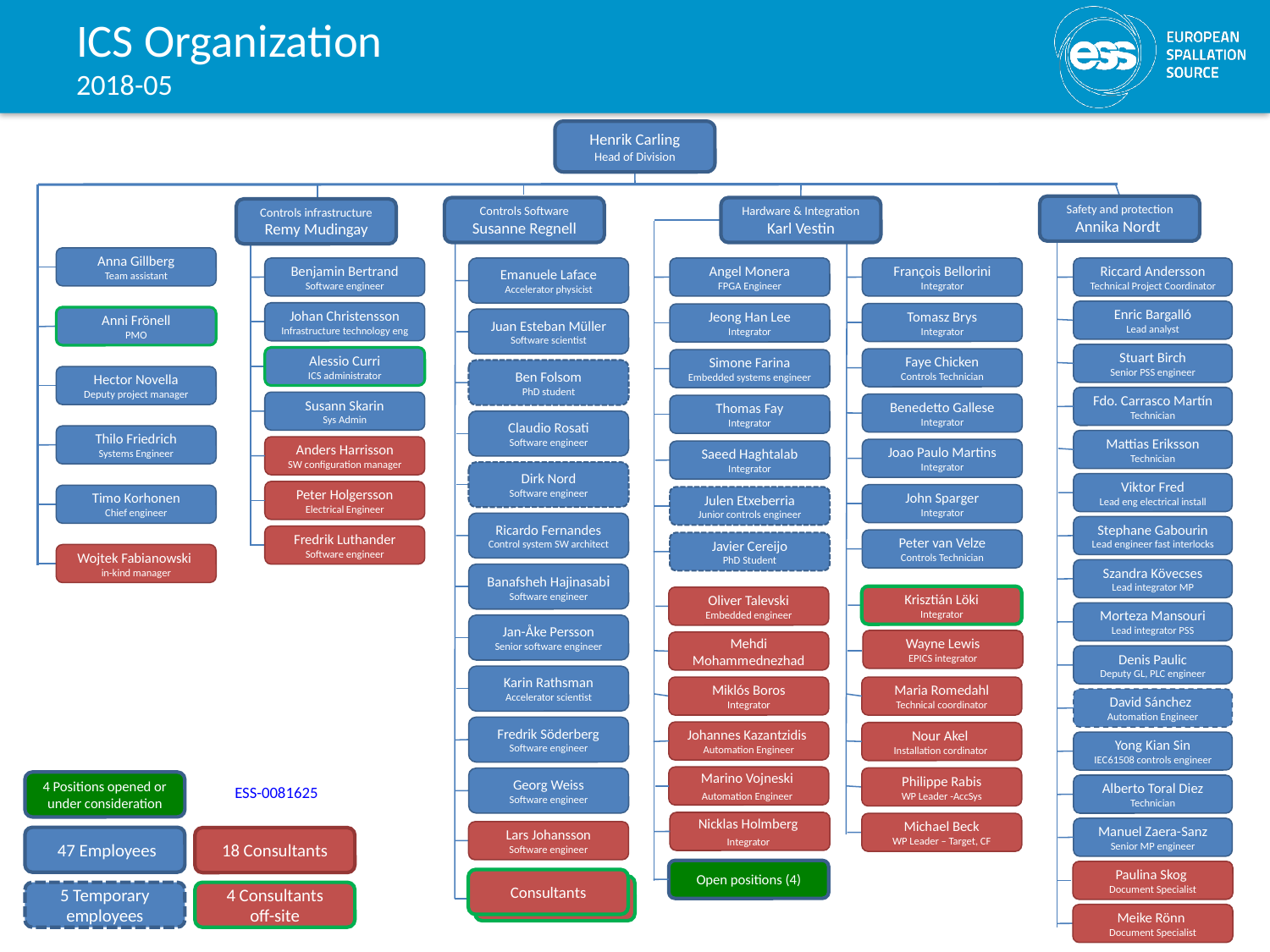

# ICS Organization 2018-05
Henrik Carling
Head of Division
Safety and protection
Annika Nordt
Controls Software
Susanne Regnell
Hardware & Integration
Karl Vestin
Controls infrastructure
Remy Mudingay
Anna Gillberg
Team assistant
Benjamin Bertrand
Software engineer
Emanuele Laface
Accelerator physicist
Angel Monera
FPGA Engineer
François Bellorini
Integrator
Riccard Andersson
Technical Project Coordinator
Enric Bargalló
Lead analyst
Johan Christensson
Infrastructure technology eng
Tomasz Brys
Integrator
Jeong Han Lee
Integrator
Anni Frönell
PMO
Juan Esteban Müller
Software scientist
Stuart Birch
Senior PSS engineer
Alessio Curri
ICS administrator
Faye Chicken
Controls Technician
Simone Farina
Embedded systems engineer
Ben Folsom
PhD student
Hector Novella
Deputy project manager
Fdo. Carrasco Martín
Technician
Susann Skarin
Sys Admin
Benedetto Gallese
Integrator
Thomas Fay
Integrator
Claudio Rosati
Software engineer
Thilo Friedrich
Systems Engineer
Mattias Eriksson
Technician
Anders Harrisson
SW configuration manager
Joao Paulo Martins
Integrator
Saeed Haghtalab
Integrator
Dirk Nord
Software engineer
Viktor Fred
Lead eng electrical install
Peter Holgersson
Electrical Engineer
John Sparger
Integrator
Timo Korhonen
Chief engineer
Julen Etxeberria
Junior controls engineer
Ricardo Fernandes
Control system SW architect
Stephane Gabourin
Lead engineer fast interlocks
Fredrik Luthander
Software engineer
Peter van Velze
Controls Technician
Javier Cereijo
PhD Student
Wojtek Fabianowski
in-kind manager
Szandra Kövecses
Lead integrator MP
Banafsheh Hajinasabi
Software engineer
Krisztián Löki
Integrator
Oliver Talevski
Embedded engineer
Morteza Mansouri
Lead integrator PSS
Jan-Åke Persson
Senior software engineer
Wayne Lewis
EPICS integrator
Mehdi
Mohammednezhad
Denis Paulic
Deputy GL, PLC engineer
Karin Rathsman
Accelerator scientist
Miklós Boros
Integrator
Maria Romedahl
Technical coordinator
David Sánchez   Automation Engineer
Fredrik Söderberg
Software engineer
Johannes Kazantzidis
Automation Engineer
Nour Akel
Installation cordinator
Yong Kian Sin
IEC61508 controls engineer
Marino Vojneski
Automation Engineer
Philippe Rabis
WP Leader -AccSys
Georg Weiss
Software engineer
4 Positions opened or under consideration
Alberto Toral Diez
Technician
ESS-0081625
Nicklas Holmberg
Integrator
Michael Beck
WP Leader – Target, CF
Manuel Zaera-Sanz
Senior MP engineer
Lars Johansson
Software engineer
 47 Employees
18 Consultants
Open positions (4)
Paulina Skog
Document Specialist
Consultants

5 Temporary employees
4 Consultants
off-site
Meike Rönn
Document Specialist